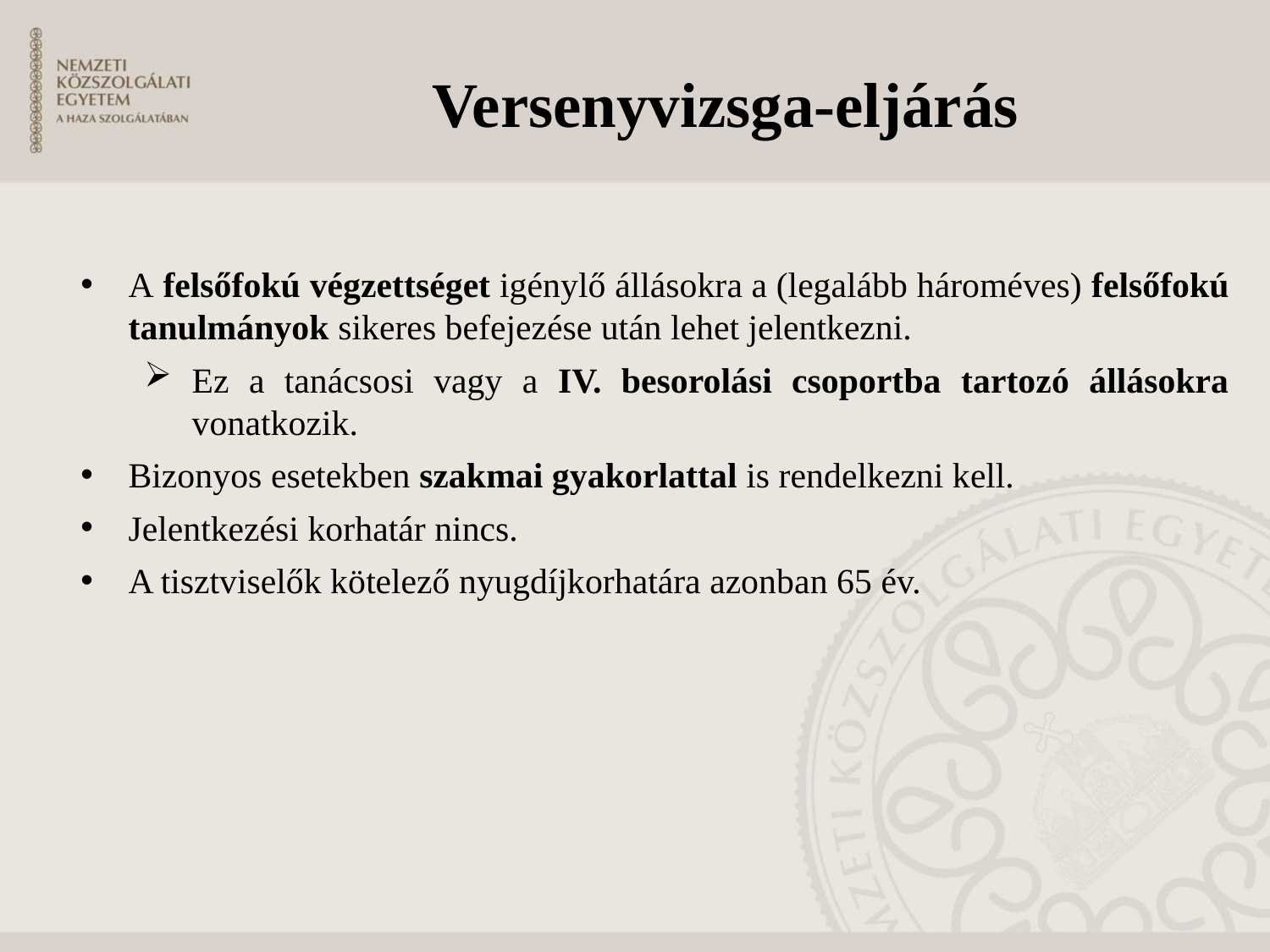

# Versenyvizsga-eljárás
A felsőfokú végzettséget igénylő állásokra a (legalább hároméves) felsőfokú tanulmányok sikeres befejezése után lehet jelentkezni.
Ez a tanácsosi vagy a IV. besorolási csoportba tartozó állásokra vonatkozik.
Bizonyos esetekben szakmai gyakorlattal is rendelkezni kell.
Jelentkezési korhatár nincs.
A tisztviselők kötelező nyugdíjkorhatára azonban 65 év.